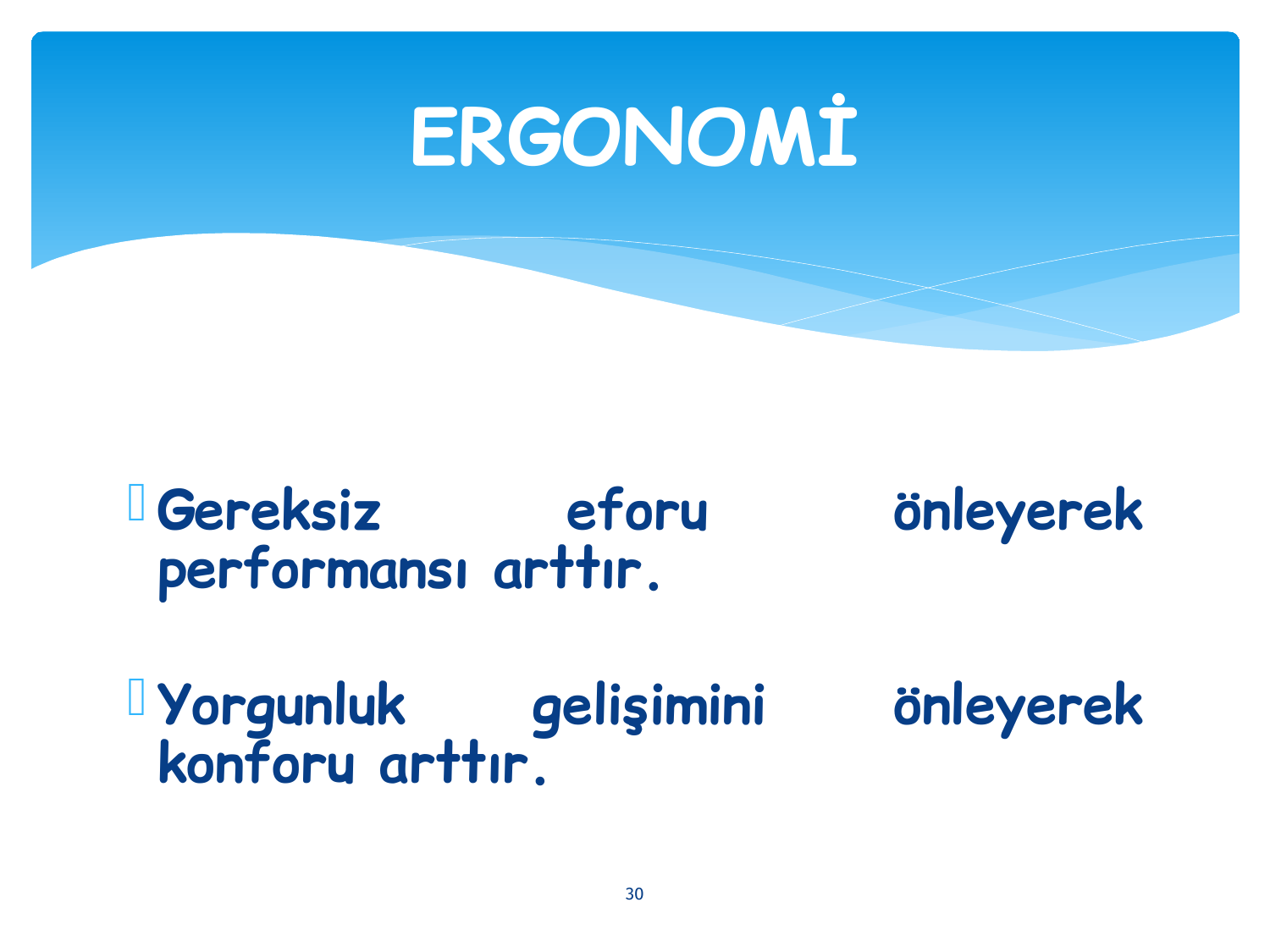

# ERGONOMİ

Gereksiz eforu önleyerek performansı arttır.

Yorgunluk gelişimini önleyerek konforu arttır.
30